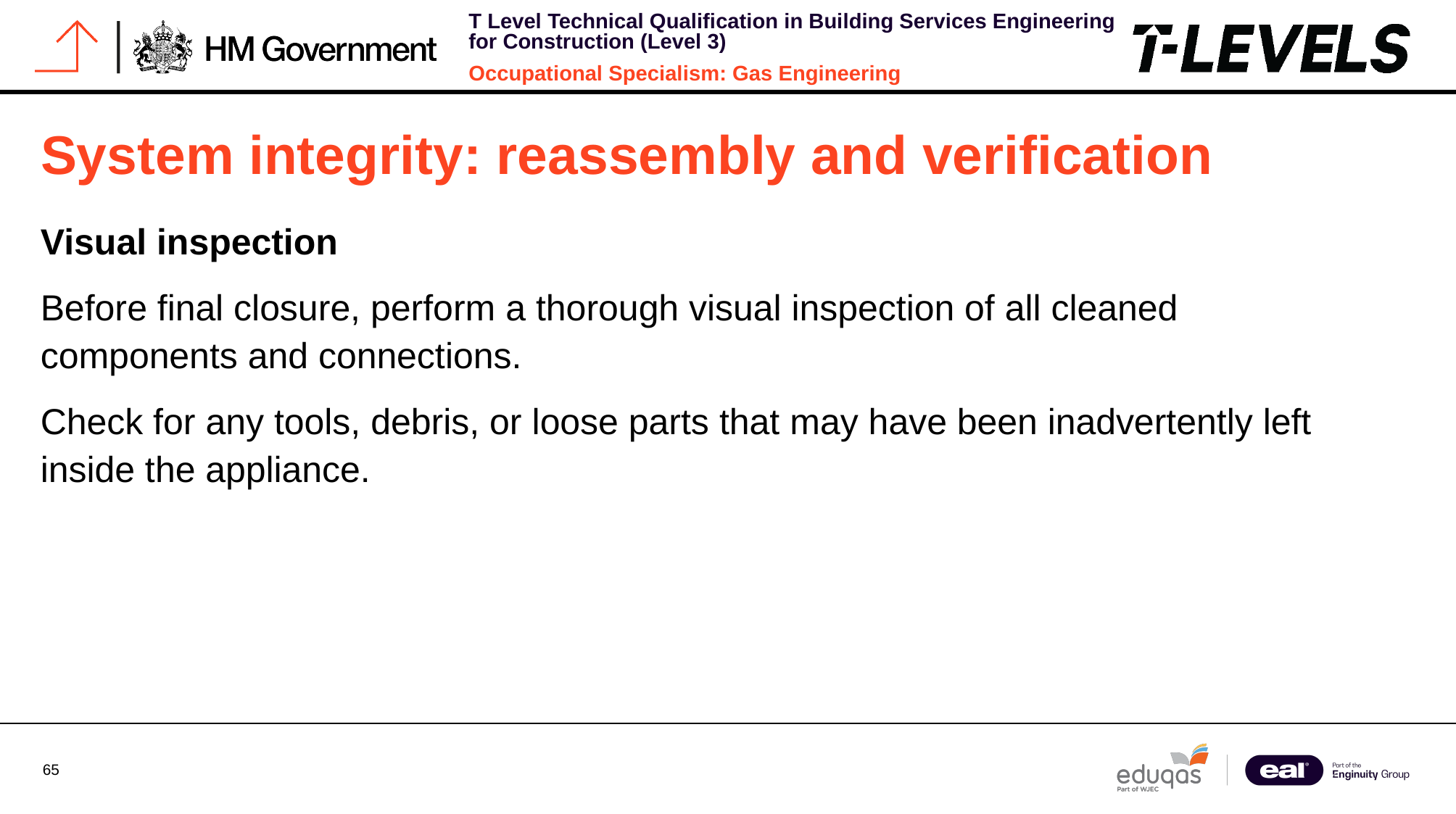

# System integrity: reassembly and verification
Visual inspection
Before final closure, perform a thorough visual inspection of all cleaned components and connections.
Check for any tools, debris, or loose parts that may have been inadvertently left inside the appliance.